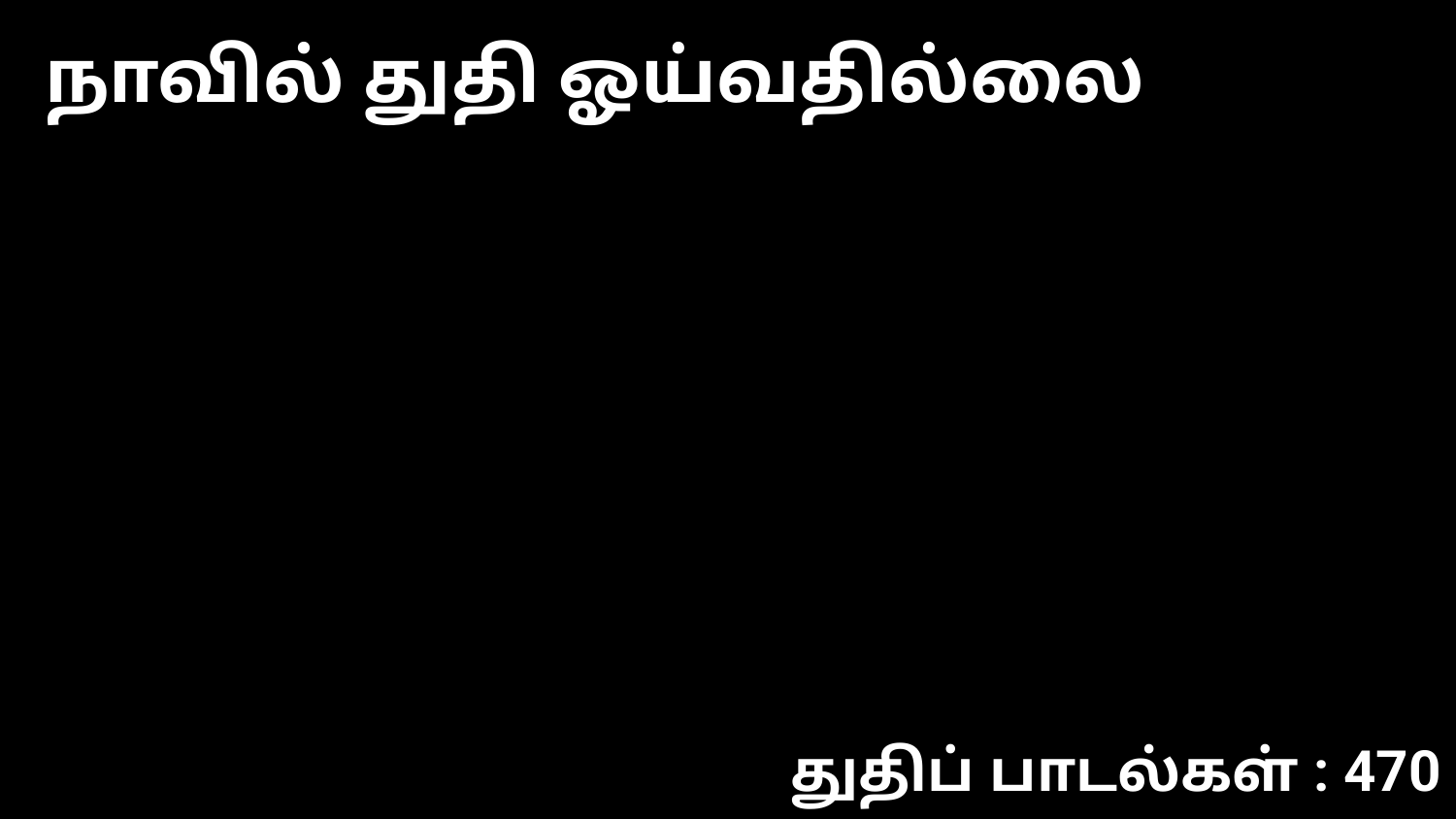

நாவில் துதி ஓய்வதில்லை
துதிப் பாடல்கள் : 470